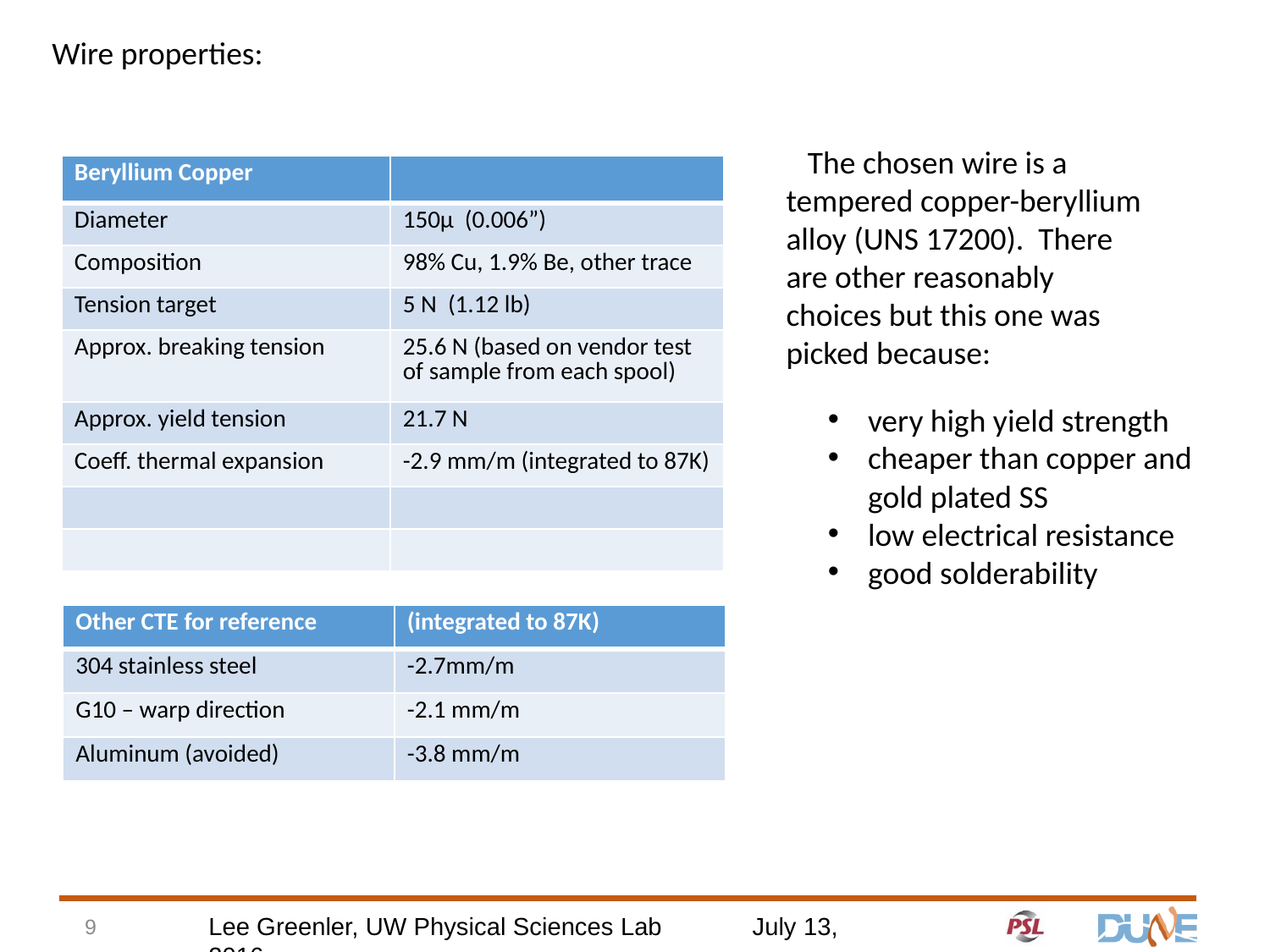

Wire properties:
   The chosen wire is a tempered copper-beryllium alloy (UNS 17200).  There are other reasonably choices but this one was picked because:
| Beryllium Copper |  |
| --- | --- |
| Diameter | 150μ (0.006”) |
| Composition | 98% Cu, 1.9% Be, other trace |
| Tension target | 5 N (1.12 lb) |
| Approx. breaking tension | 25.6 N (based on vendor test of sample from each spool) |
| Approx. yield tension | 21.7 N |
| Coeff. thermal expansion | -2.9 mm/m (integrated to 87K) |
|  |  |
|  |  |
very high yield strength
cheaper than copper and gold plated SS
low electrical resistance
good solderability
| Other CTE for reference | (integrated to 87K) |
| --- | --- |
| 304 stainless steel | -2.7mm/m |
| G10 – warp direction | -2.1 mm/m |
| Aluminum (avoided) | -3.8 mm/m |
9